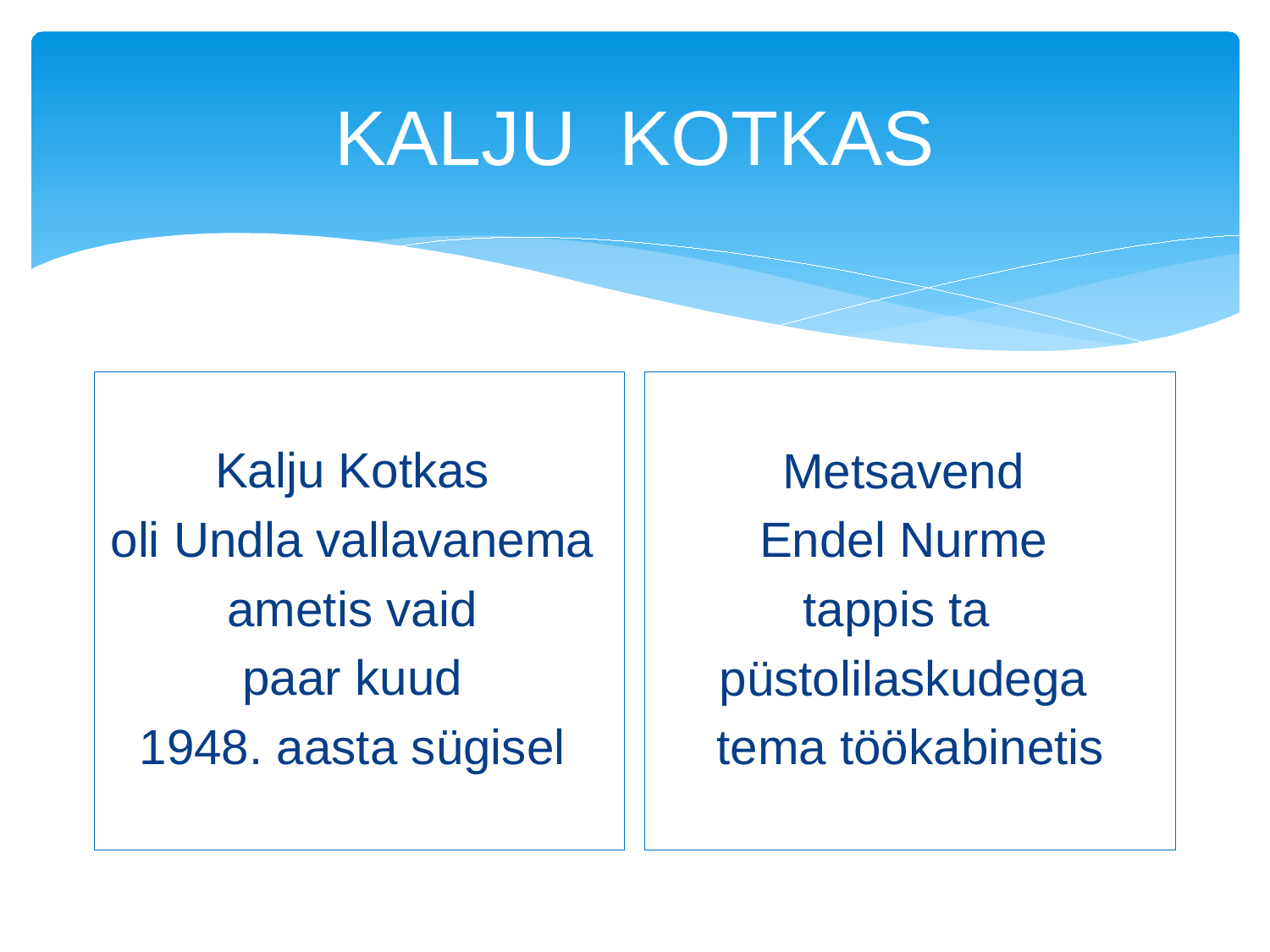

# KALJU  KOTKAS

Kalju Kotkas
oli Undla vallavanema
ametis vaid
paar kuud
1948. aasta sügisel

Metsavend
Endel Nurme
tappis ta
püstolilaskudega
tema töökabinetis